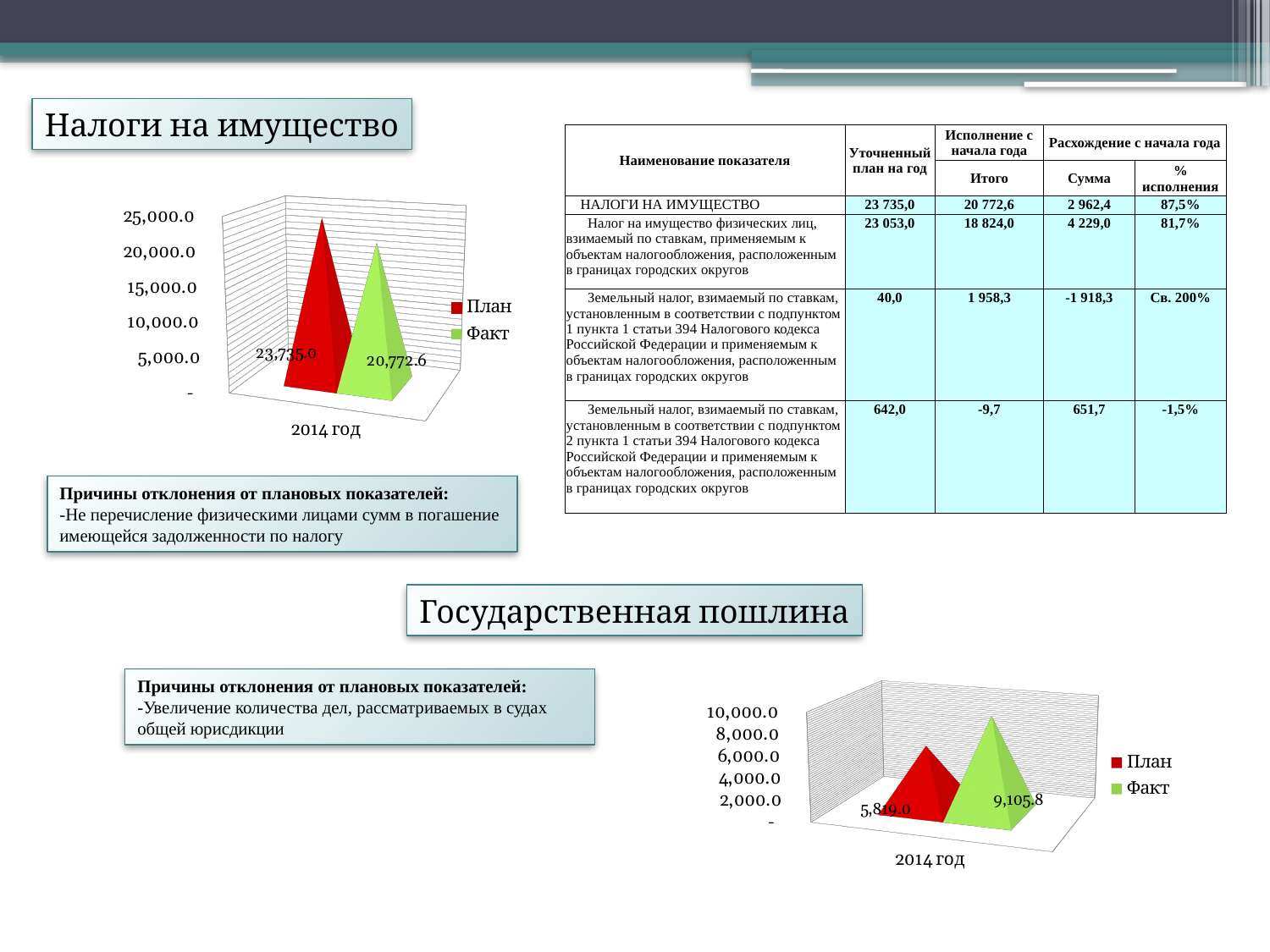

Налоги на имущество
| Наименование показателя | Уточненный план на год | Исполнение с начала года | Расхождение с начала года |  |
| --- | --- | --- | --- | --- |
|  |  | Итого | Сумма | % исполнения |
| НАЛОГИ НА ИМУЩЕСТВО | 23 735,0 | 20 772,6 | 2 962,4 | 87,5% |
| Налог на имущество физических лиц, взимаемый по ставкам, применяемым к объектам налогообложения, расположенным в границах городских округов | 23 053,0 | 18 824,0 | 4 229,0 | 81,7% |
| Земельный налог, взимаемый по ставкам, установленным в соответствии с подпунктом 1 пункта 1 статьи 394 Налогового кодекса Российской Федерации и применяемым к объектам налогообложения, расположенным в границах городских округов | 40,0 | 1 958,3 | -1 918,3 | Св. 200% |
| Земельный налог, взимаемый по ставкам, установленным в соответствии с подпунктом 2 пункта 1 статьи 394 Налогового кодекса Российской Федерации и применяемым к объектам налогообложения, расположенным в границах городских округов | 642,0 | -9,7 | 651,7 | -1,5% |

[unsupported chart]

Причины отклонения от плановых показателей:
-Не перечисление физическими лицами сумм в погашение имеющейся задолженности по налогу
Государственная пошлина

[unsupported chart]

Причины отклонения от плановых показателей:
-Увеличение количества дел, рассматриваемых в судах общей юрисдикции